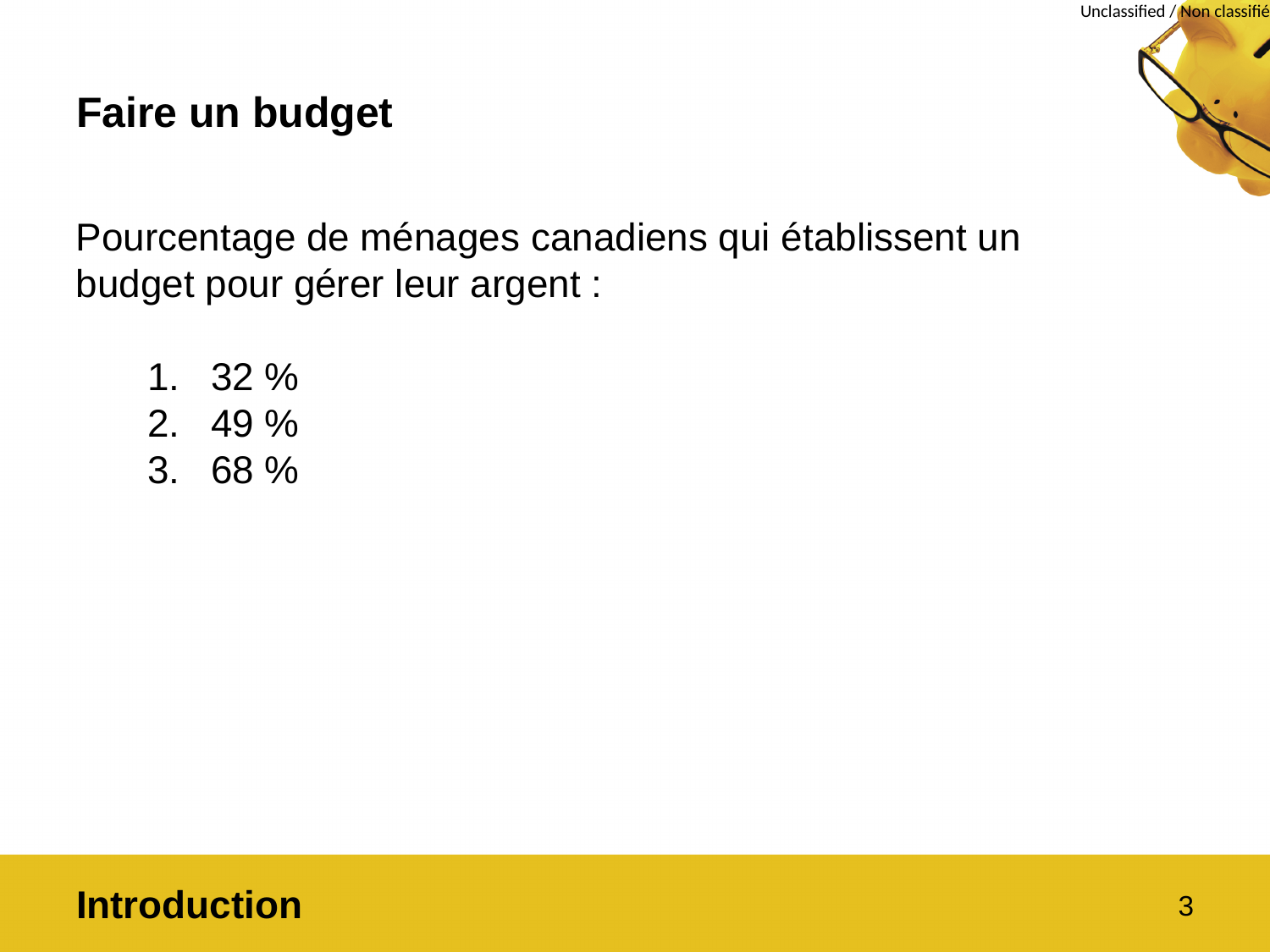

# Faire un budget

Pourcentage de ménages canadiens qui établissent un budget pour gérer leur argent :

32 %
49 %
68 %

Introduction
3